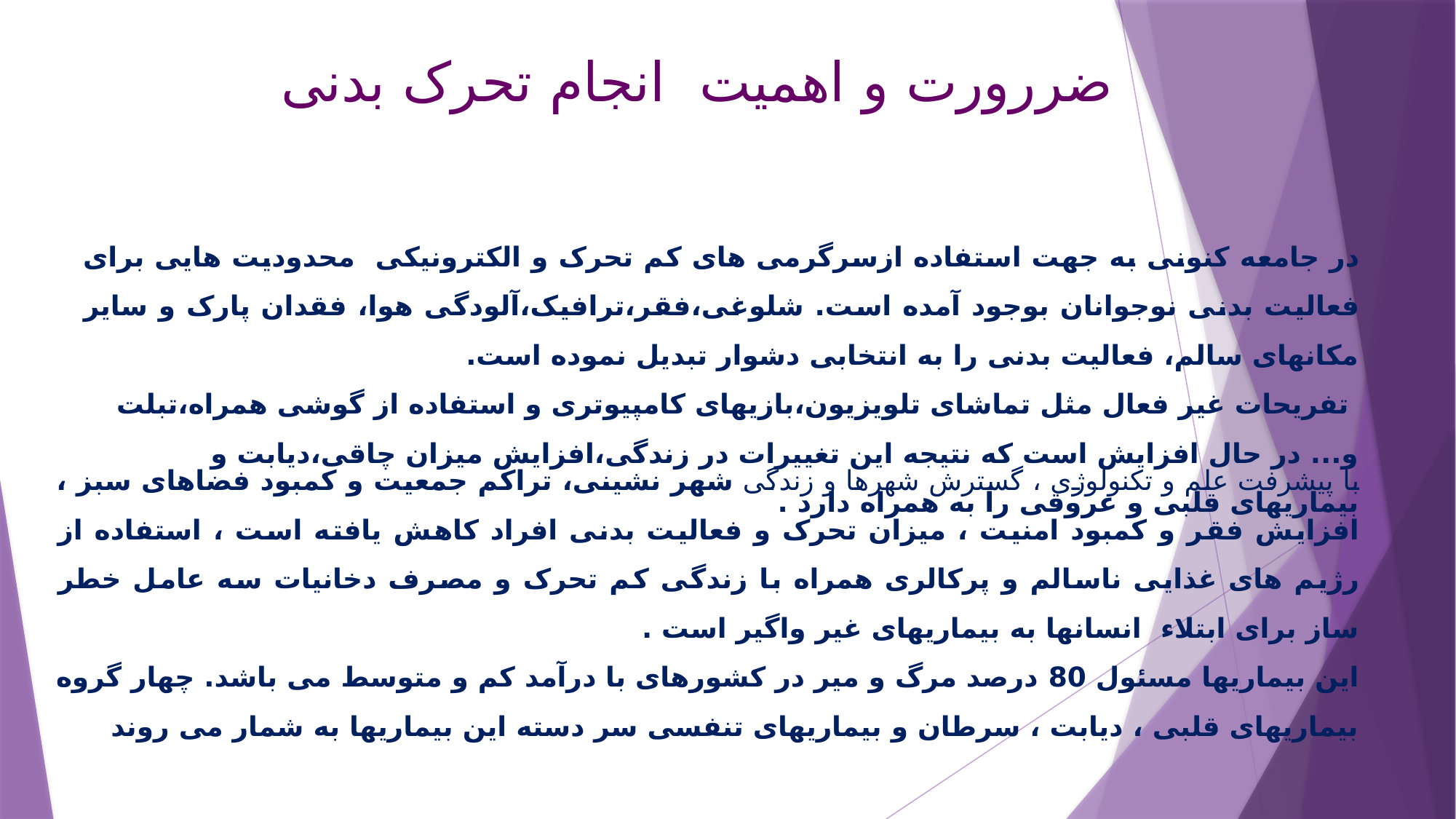

# ضررورت و اهمیت  انجام تحرک بدنی
در جامعه کنونی به جهت استفاده ازسرگرمى هاى کم تحرک و الکترونیکى  محدودیت هایی براى فعالیت بدنى نوجوانان بوجود آمده است. شلوغی،فقر،ترافیک،آلودگی هوا، فقدان پارک و سایر مکانهای سالم، فعالیت بدنی را به انتخابی دشوار تبدیل نموده است.
 تفریحات غیر فعال مثل تماشای تلویزیون،بازیهای کامپیوتری و استفاده از گوشی همراه،تبلت و... در حال افزایش است که نتیجه این تغییرات در زندگی،افزایش میزان چاقی،دیابت و بیماریهای قلبی و عروقی را به همراه دارد .
با پیشرفت علم و تکنولوژی ، گسترش شهرها و زندگی شهر نشینی، تراکم جمعیت و کمبود فضاهای سبز ، افزایش فقر و کمبود امنیت ، میزان تحرک و فعالیت بدنی افراد کاهش یافته است ، استفاده از رژیم های غذایی ناسالم و پرکالری همراه با زندگی کم تحرک و مصرف دخانیات سه عامل خطر ساز برای ابتلاء  انسانها به بیماریهای غیر واگیر است .
این بیماریها مسئول 80 درصد مرگ و میر در کشورهای با درآمد کم و متوسط می باشد. چهار گروه بیماریهای قلبی ، دیابت ، سرطان و بیماریهای تنفسی سر دسته این بیماریها به شمار می روند